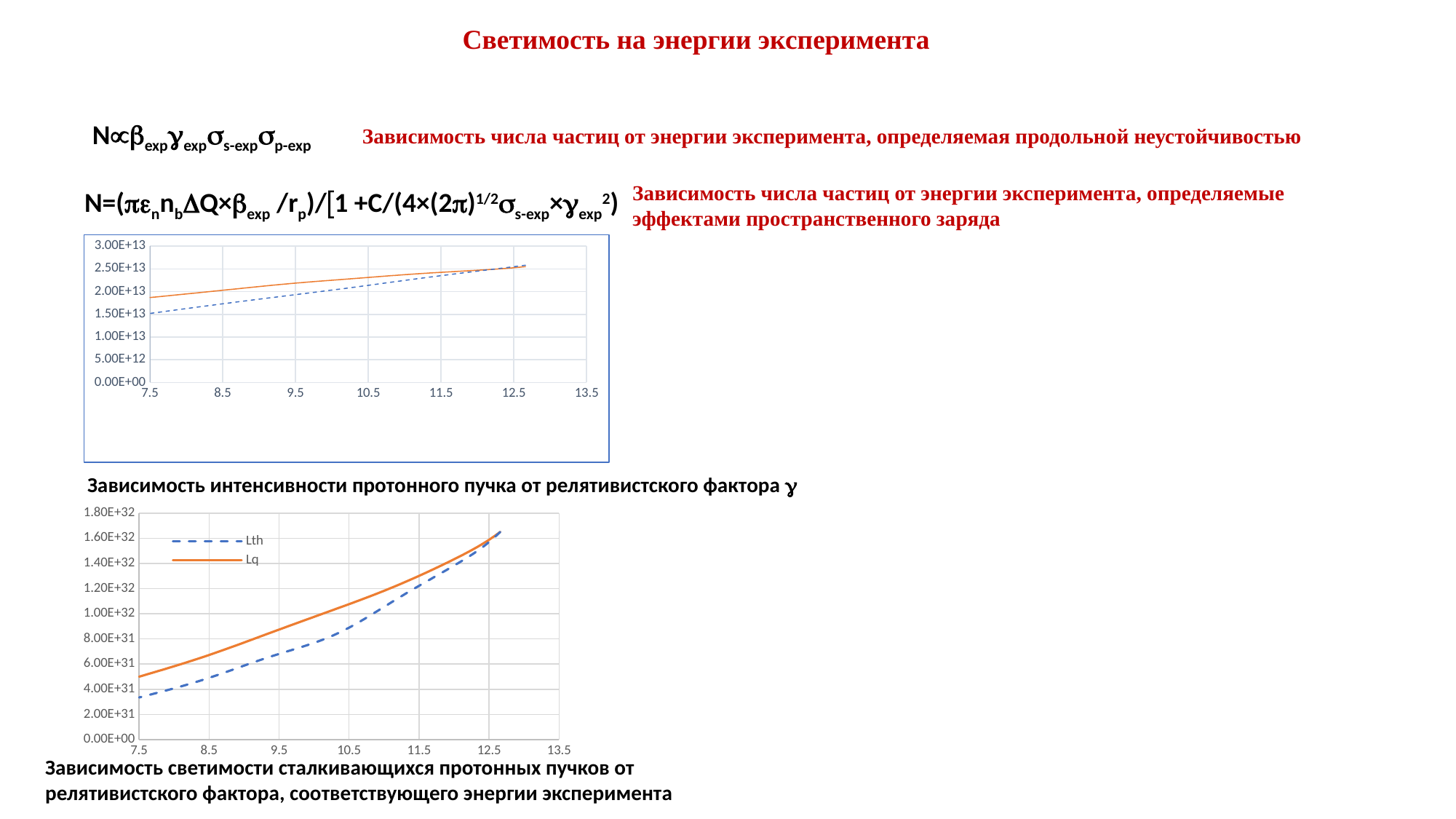

Светимость на энергии эксперимента
N∝βexpγexpσs-expσp-exp
Зависимость числа частиц от энергии эксперимента, определяемая продольной неустойчивостью
Зависимость числа частиц от энергии эксперимента, определяемые эффектами пространственного заряда
N=(πεnnbΔQ×βexp /rp)/[1 +C/(4×(2π)1/2σs-exp×γexp2)

### Chart

| Category | Nth | Nq |
|---|---|---|
Зависимость интенсивности протонного пучка от релятивистского фактора γ

### Chart

| Category | Lth | Lq |
|---|---|---|

Зависимость светимости сталкивающихся протонных пучков от релятивистского фактора, соответствующего энергии эксперимента